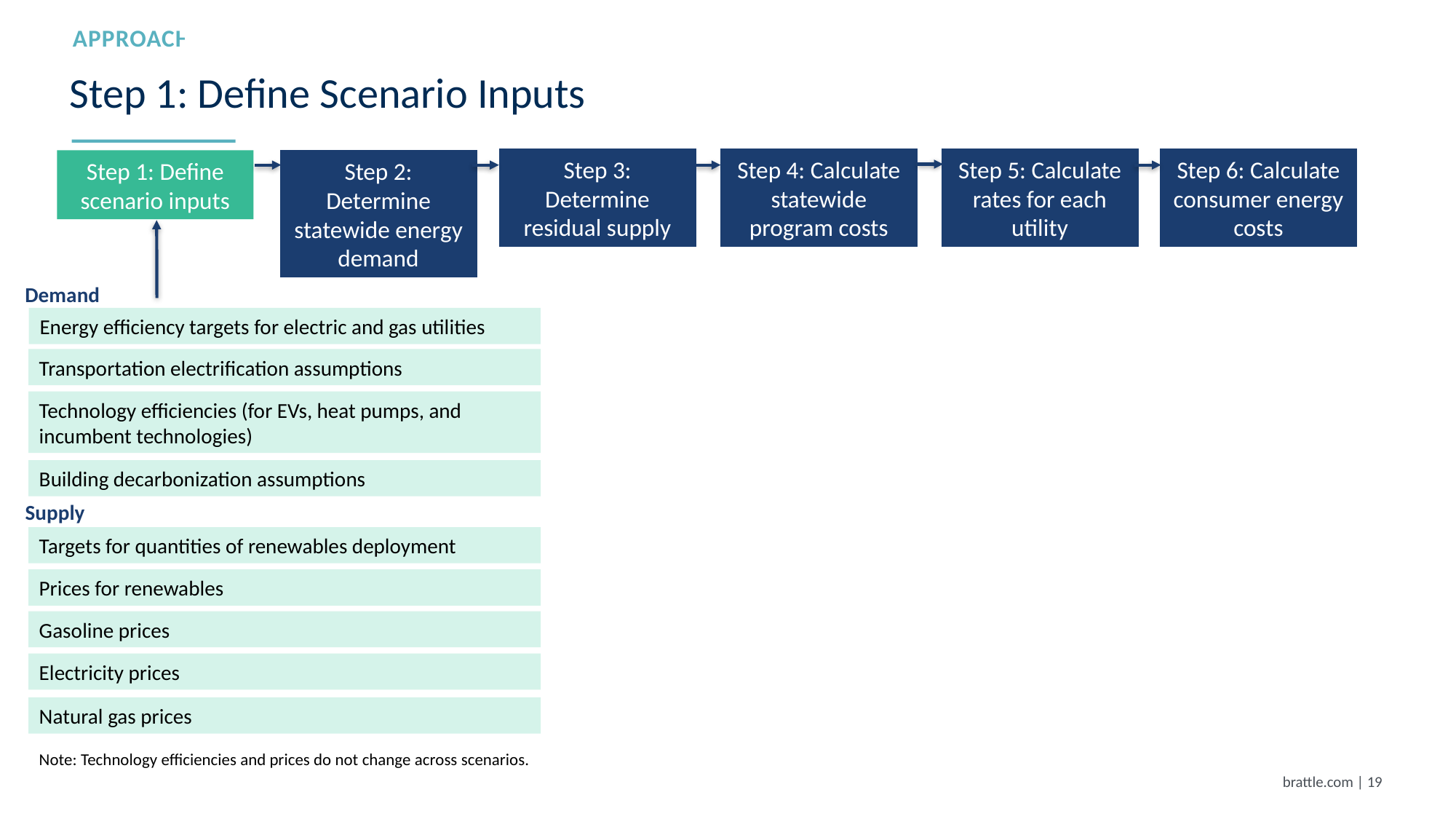

approach
# Step 1: Define Scenario Inputs
Step 3: Determine residual supply
Step 4: Calculate statewide program costs
Step 5: Calculate rates for each utility
Step 6: Calculate consumer energy costs
Step 1: Define scenario inputs
Step 2: Determine statewide energy demand
Demand
Energy efficiency targets for electric and gas utilities
Transportation electrification assumptions
Technology efficiencies (for EVs, heat pumps, and incumbent technologies)
Building decarbonization assumptions
Supply
Targets for quantities of renewables deployment
Prices for renewables
Gasoline prices
Electricity prices
Natural gas prices
Note: Technology efficiencies and prices do not change across scenarios.
brattle.com | 19